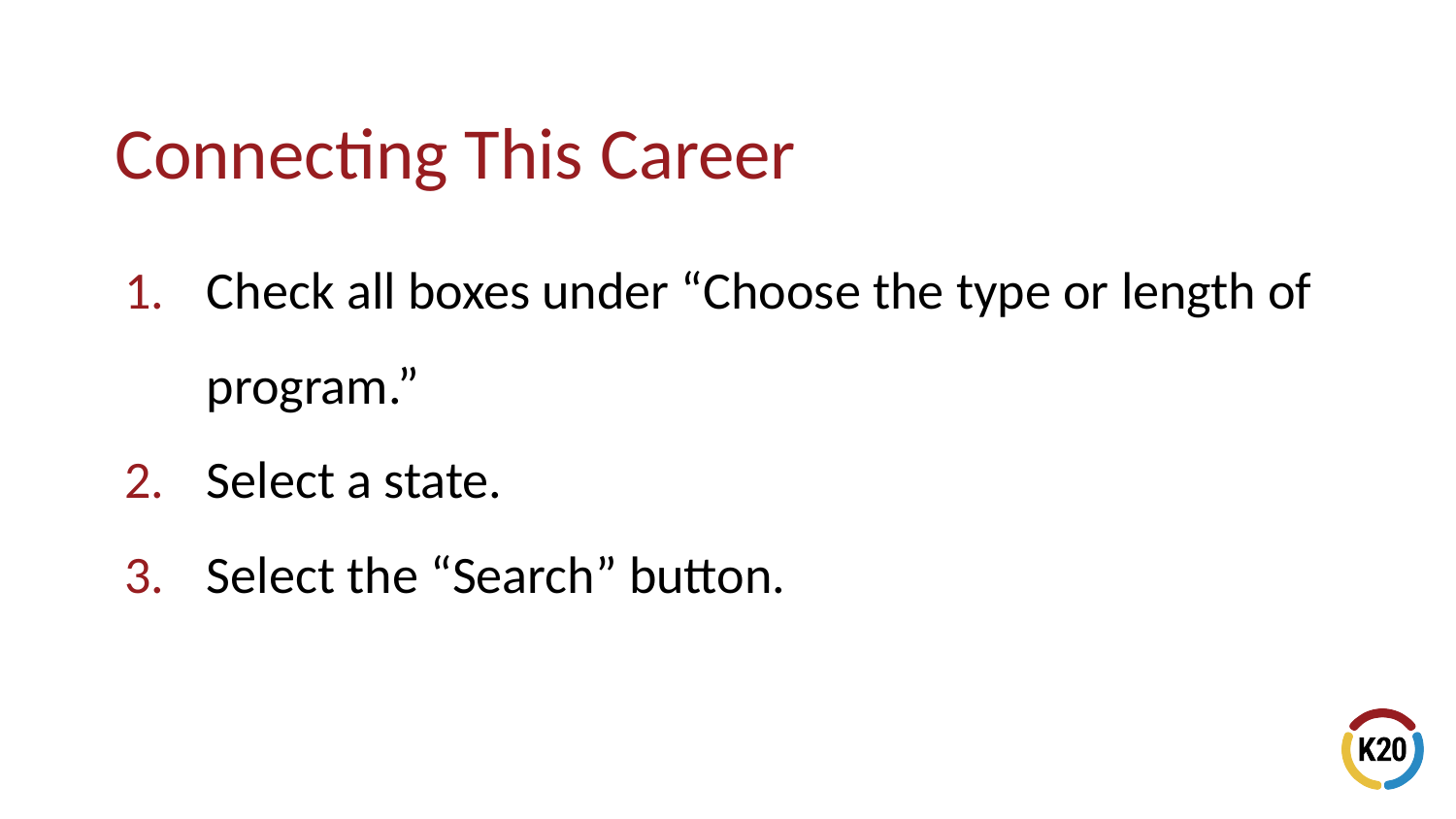

# Connecting This Career
Check all boxes under “Choose the type or length of program.”
Select a state.
Select the “Search” button.